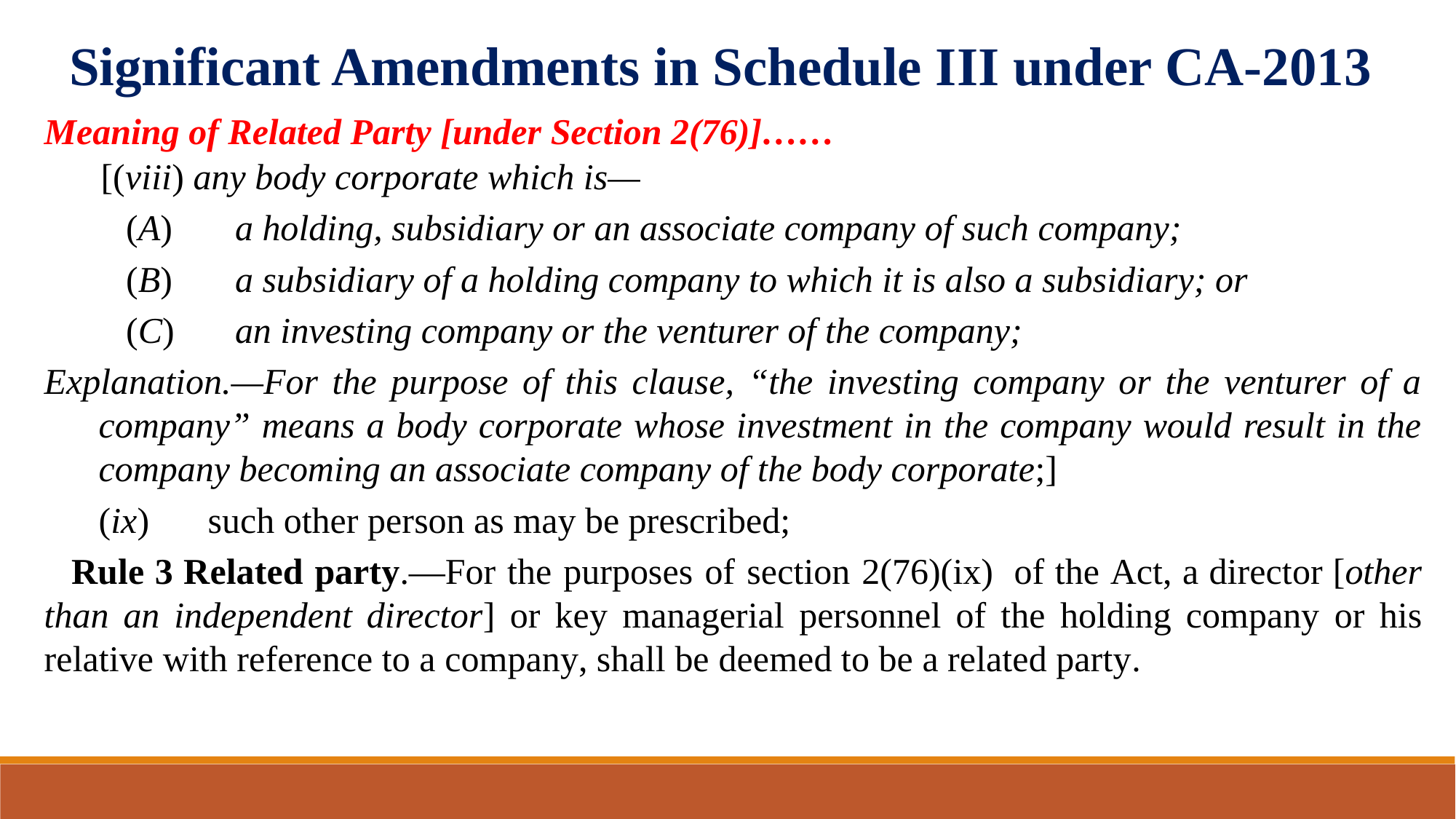

Significant Amendments in Schedule III under CA-2013
Meaning of Related Party [under Section 2(76)]……
	[(viii) any body corporate which is—
	(A) 	a holding, subsidiary or an associate company of such company;
	(B) 	a subsidiary of a holding company to which it is also a subsidiary; or
	(C) 	an investing company or the venturer of the company;
Explanation.—For the purpose of this clause, “the investing company or the venturer of a company” means a body corporate whose investment in the company would result in the company becoming an associate company of the body corporate;]
	(ix)	such other person as may be prescribed;
Rule 3 Related party.—For the purposes of section 2(76)(ix)  of the Act, a director [other than an independent director] or key managerial personnel of the holding company or his relative with reference to a company, shall be deemed to be a related party.